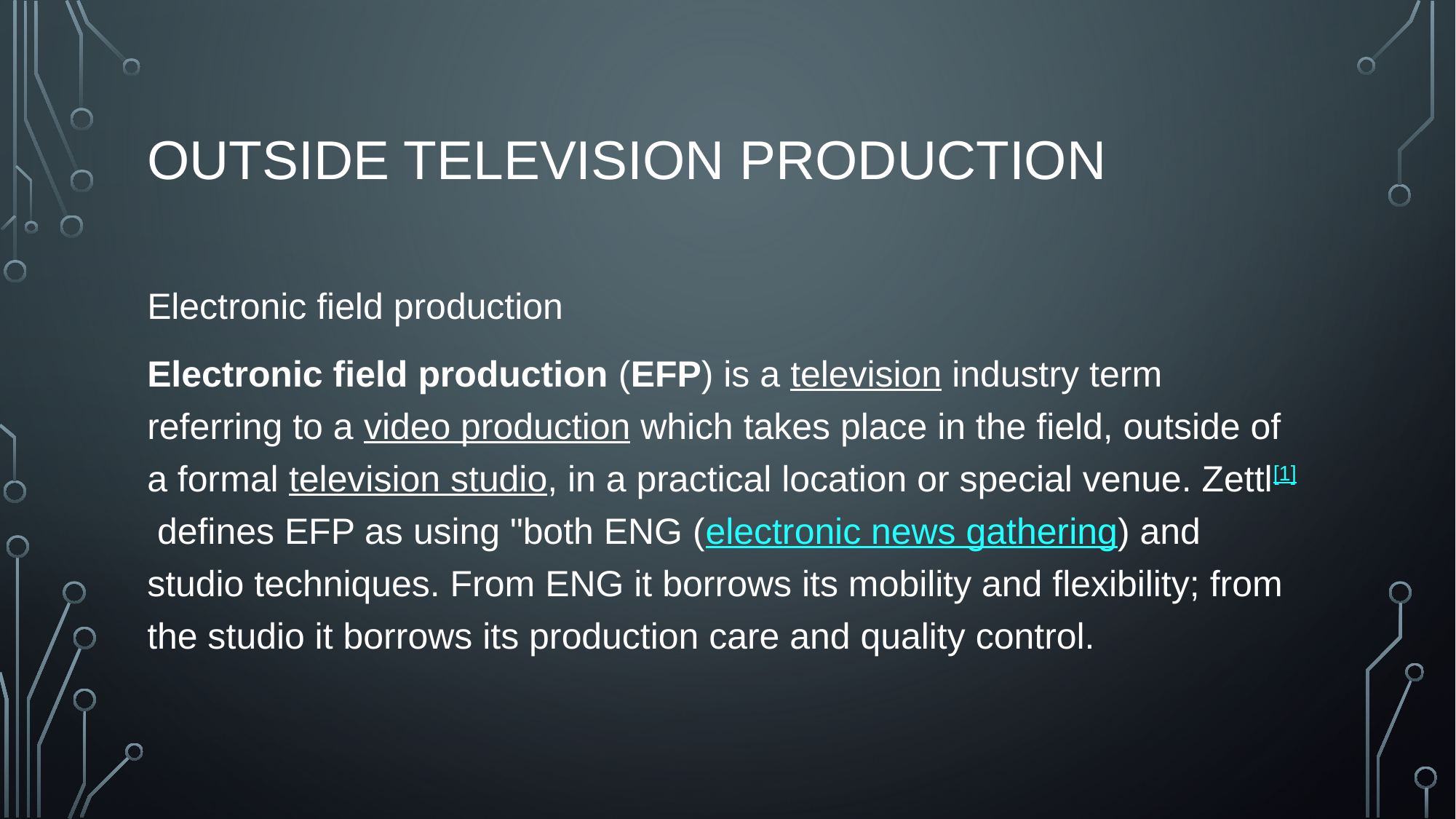

# outside television production
Electronic field production
Electronic field production (EFP) is a television industry term referring to a video production which takes place in the field, outside of a formal television studio, in a practical location or special venue. Zettl[1] defines EFP as using "both ENG (electronic news gathering) and studio techniques. From ENG it borrows its mobility and flexibility; from the studio it borrows its production care and quality control.